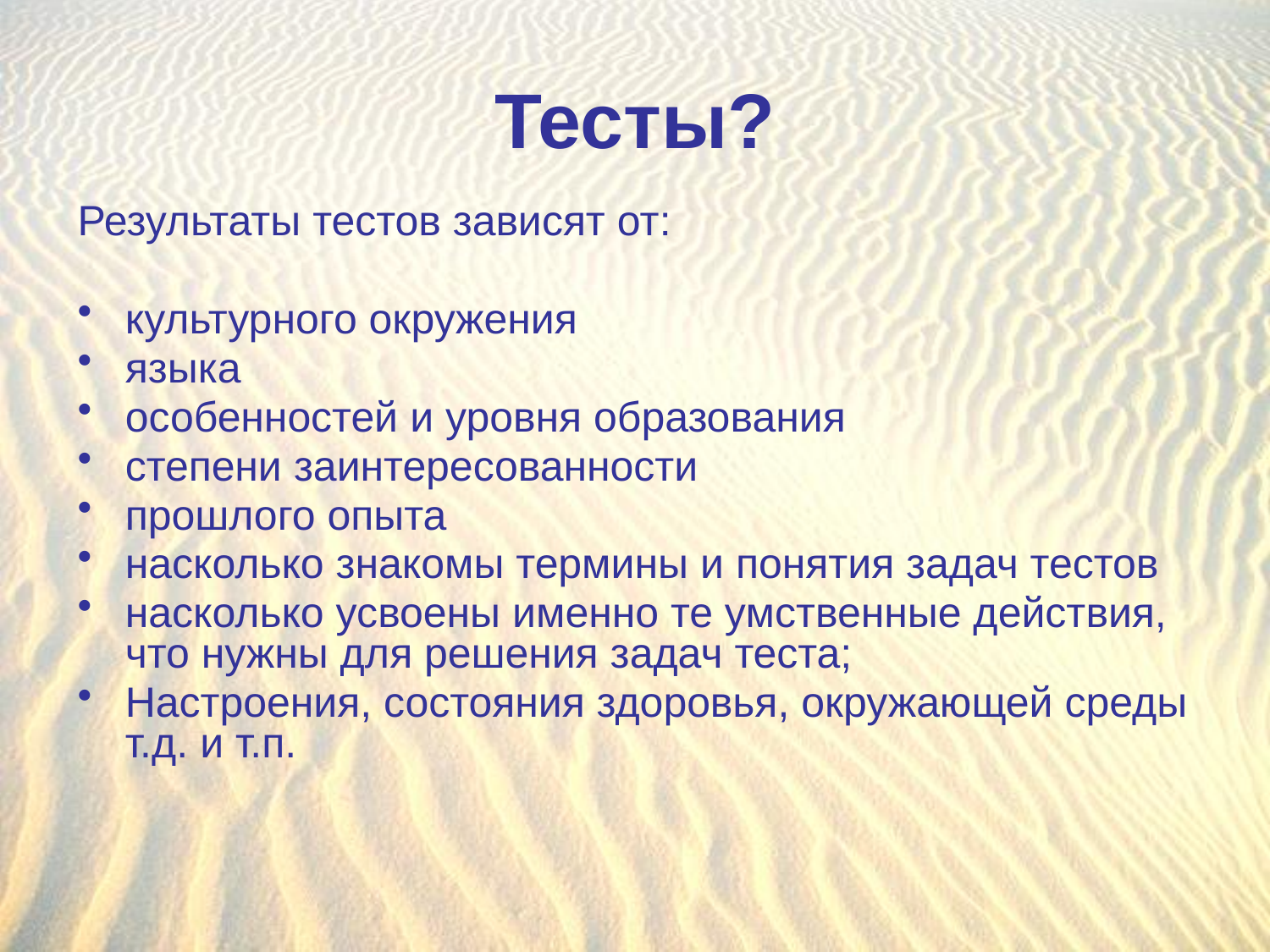

# Тесты?
Результаты тестов зависят от:

культурного окружения
языка
особенностей и уровня образования
степени заинтересованности
прошлого опыта
насколько знакомы термины и понятия задач тестов
насколько усвоены именно те умственные действия, что нужны для решения задач теста;
Настроения, состояния здоровья, окружающей среды т.д. и т.п.